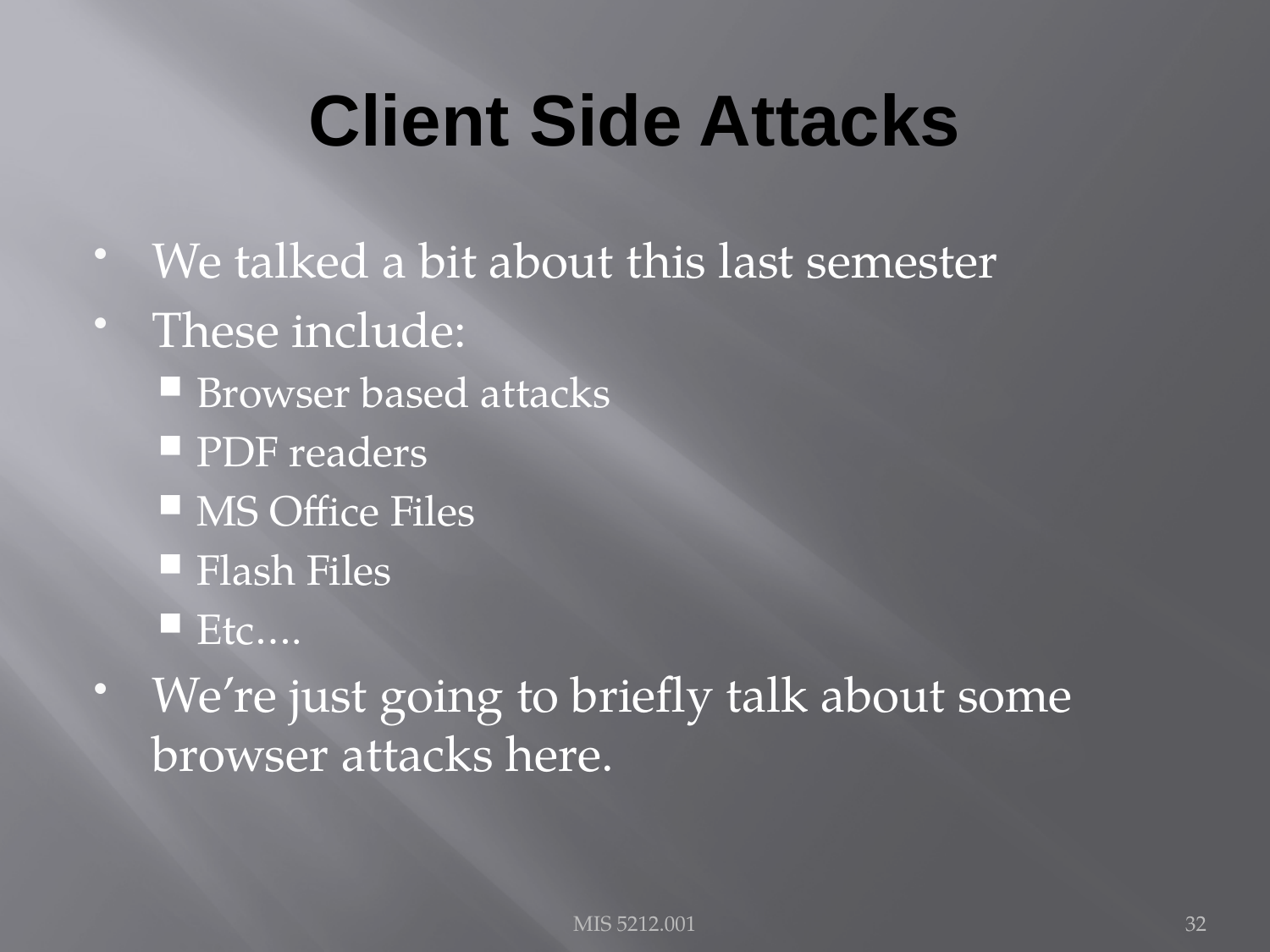

# Client Side Attacks
We talked a bit about this last semester
These include:
Browser based attacks
PDF readers
MS Office Files
Flash Files
Etc….
We’re just going to briefly talk about some browser attacks here.
MIS 5212.001
32